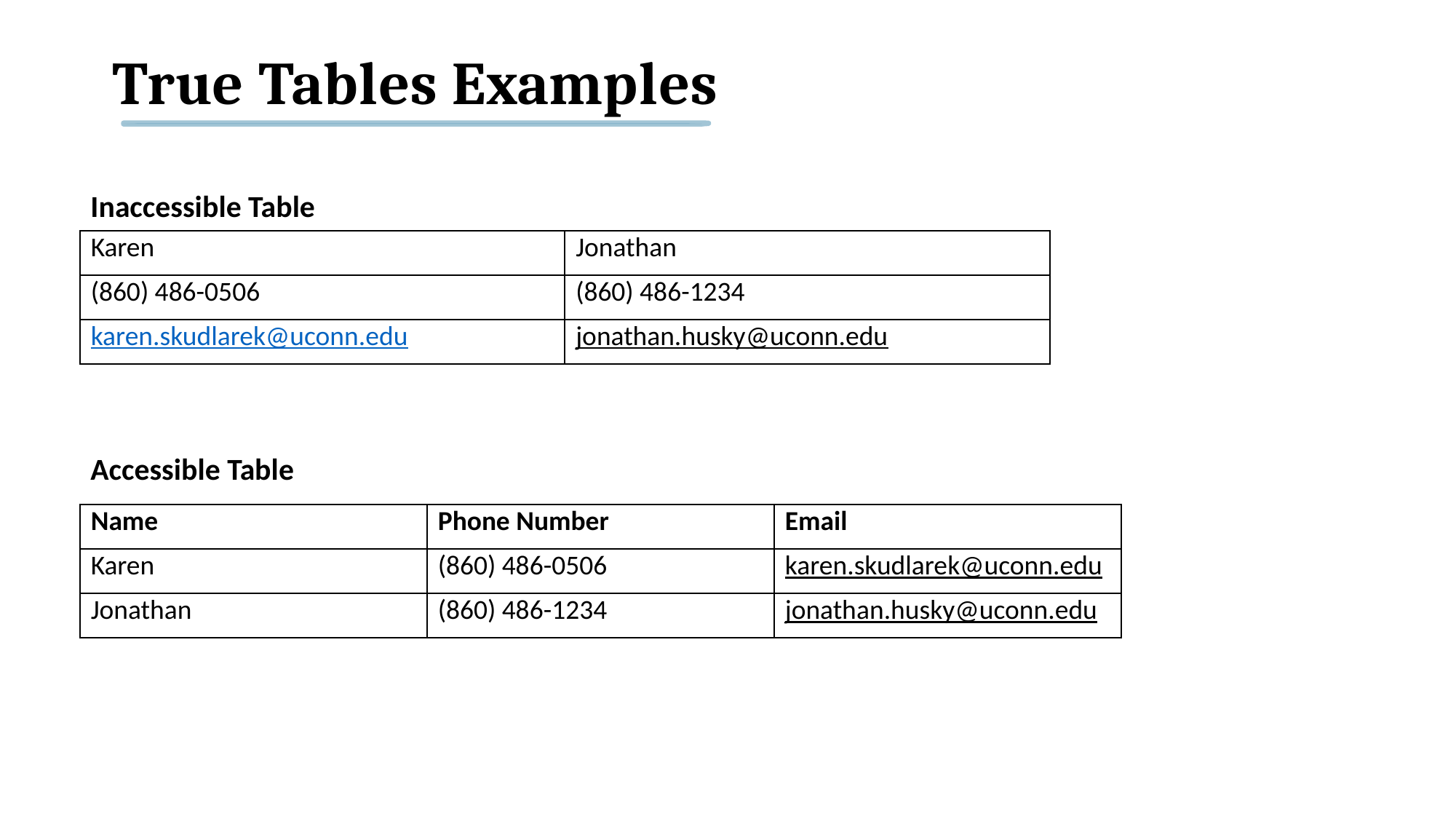

# True Tables Examples

Inaccessible Table
| Karen | Jonathan |
| --- | --- |
| (860) 486-0506 | (860) 486-1234 |
| karen.skudlarek@uconn.edu | jonathan.husky@uconn.edu |
Accessible Table
| Name | Phone Number | Email |
| --- | --- | --- |
| Karen | (860) 486-0506 | karen.skudlarek@uconn.edu |
| Jonathan | (860) 486-1234 | jonathan.husky@uconn.edu |